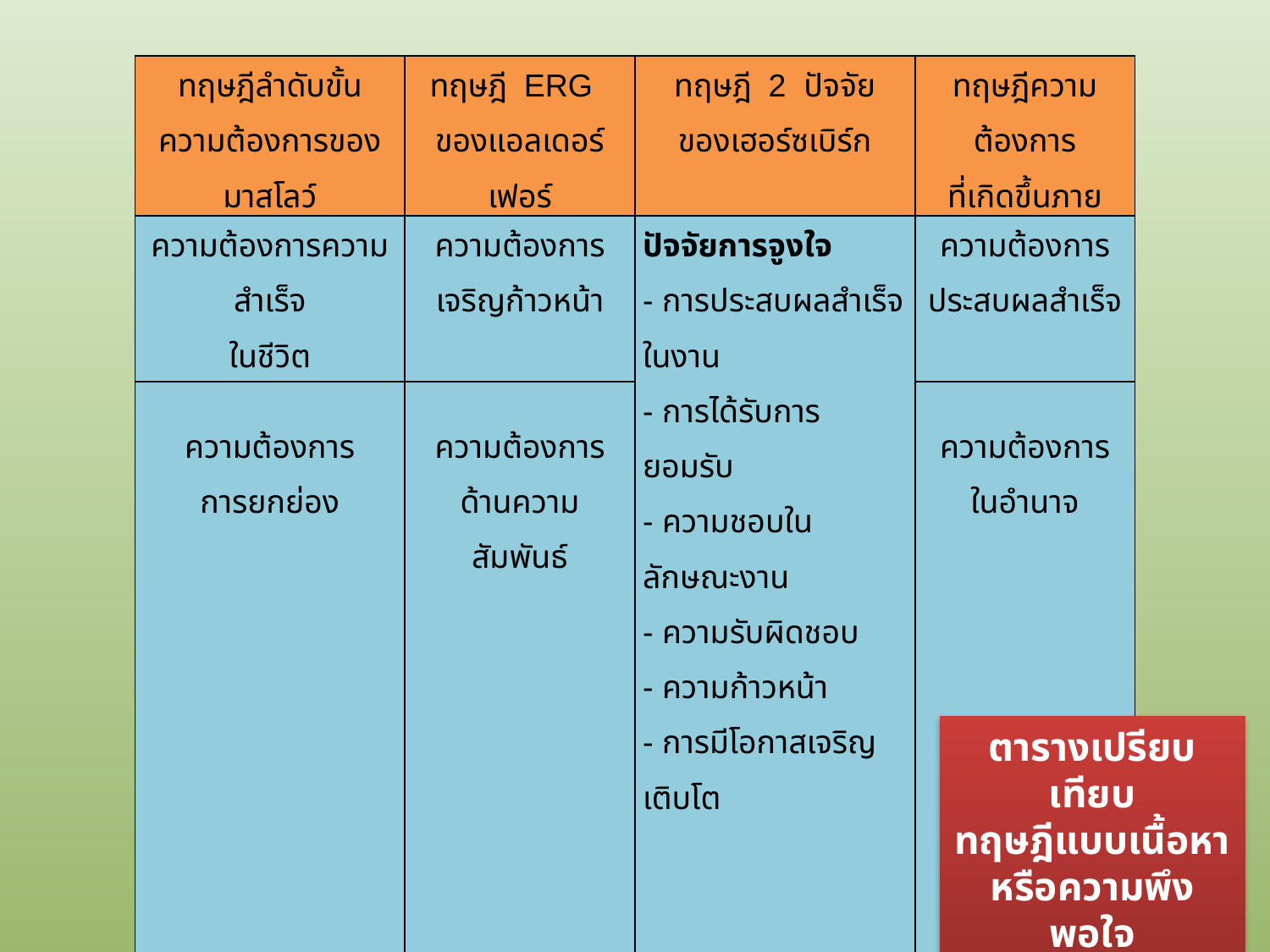

| ทฤษฎีลำดับขั้น ความต้องการของมาสโลว์ | ทฤษฎี ERG ของแอลเดอร์เฟอร์ | ทฤษฎี 2 ปัจจัย ของเฮอร์ซเบิร์ก | ทฤษฎีความต้องการ ที่เกิดขึ้นภายหลัง ของแมคเคลแลนด์ |
| --- | --- | --- | --- |
| ความต้องการความสำเร็จ ในชีวิต | ความต้องการเจริญก้าวหน้า | ปัจจัยการจูงใจ - การประสบผลสำเร็จในงาน - การได้รับการยอมรับ - ความชอบในลักษณะงาน - ความรับผิดชอบ - ความก้าวหน้า - การมีโอกาสเจริญเติบโต | ความต้องการประสบผลสำเร็จ |
| --- | --- | --- | --- |
| ความต้องการ การยกย่อง | ความต้องการด้านความสัมพันธ์ |  | ความต้องการ ในอำนาจ |
| ความต้องการ ทางสังคม |  | ปัจจัยสุขอนามัย -นโยบายและการบริหารงาน -การบังคับบัญชา -สภาพการทำงาน -ความสัมพันธ์ระหว่างบุคคล -เงินเดือน -สถานภาพ -ความมั่นคงในการทำงาน -ปัจจัยต่างๆ ในชีวิตส่วนตัว | ความต้องการ มีส่วนร่วม |
| ความต้องการ ความปลอดภัย |  |  |  |
|  | ความต้องการ เพื่อดำรงชีพ |  |  |
| ความต้องการ ด้านร่างกาย |  |  |  |
ตารางเปรียบเทียบ
ทฤษฎีแบบเนื้อหา
หรือความพึงพอใจ